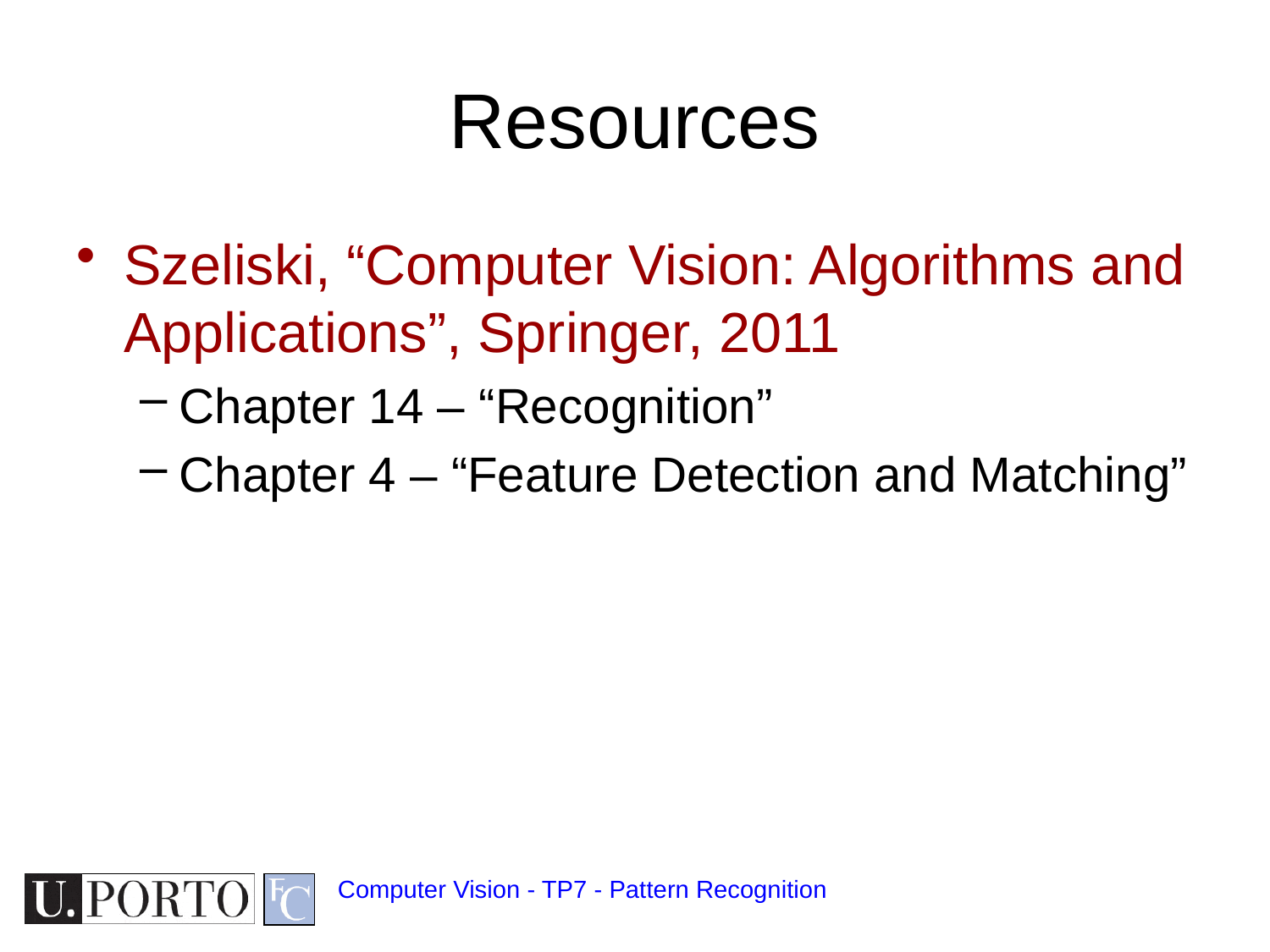

# Resources
Szeliski, “Computer Vision: Algorithms and Applications”, Springer, 2011
Chapter 14 – “Recognition”
Chapter 4 – “Feature Detection and Matching”

Computer Vision - TP7 - Pattern Recognition